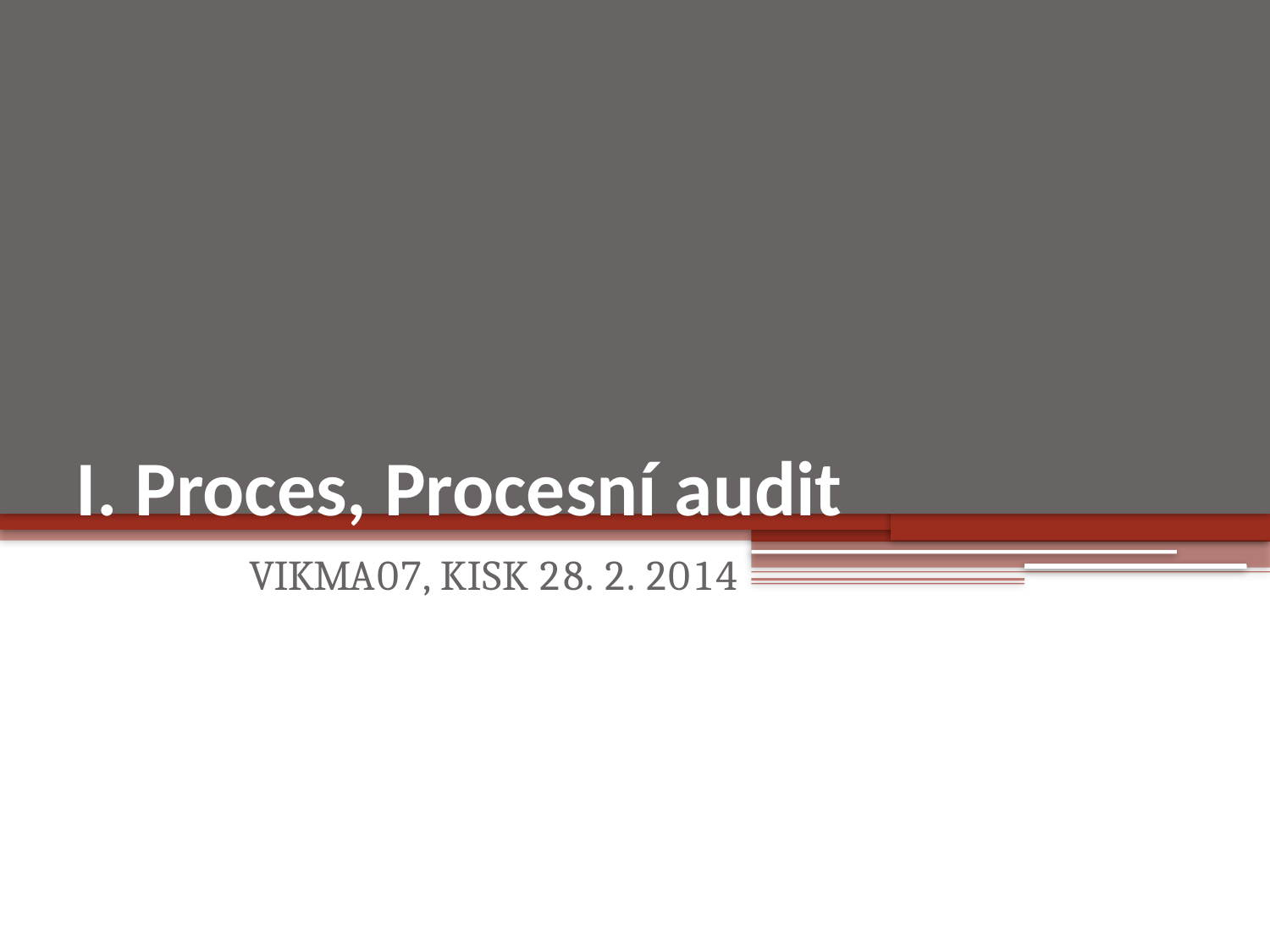

# I. Proces, Procesní audit
VIKMA07, KISK 28. 2. 2014